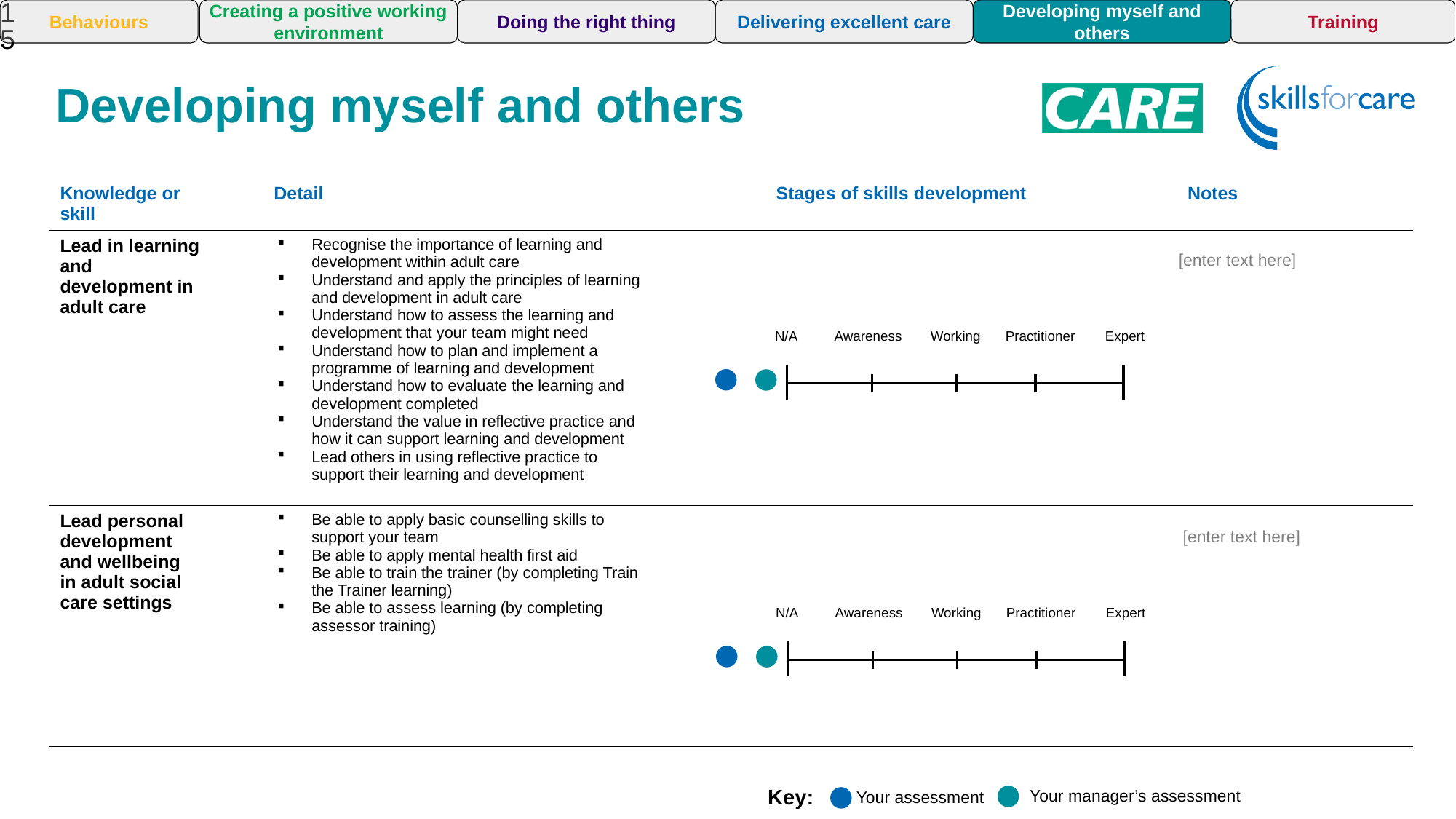

15
Training
Behaviours
Creating a positive working environment
Doing the right thing
Delivering excellent care
Developing myself and others
Developing myself and others
Awareness
| Knowledge or skill | Detail |  | Stages of skills development | Notes |
| --- | --- | --- | --- | --- |
| Lead in learning and development in adult care | Recognise the importance of learning and development within adult care Understand and apply the principles of learning and development in adult care Understand how to assess the learning and development that your team might need Understand how to plan and implement a programme of learning and development Understand how to evaluate the learning and development completed Understand the value in reflective practice and how it can support learning and development Lead others in using reflective practice to support their learning and development |  |  |  |
| Lead personal development and wellbeing in adult social care settings | Be able to apply basic counselling skills to support your team Be able to apply mental health first aid Be able to train the trainer (by completing Train the Trainer learning) Be able to assess learning (by completing assessor training) |  |  |  |
Awareness
Awareness
[enter text here]
N/A
Awareness
Working
Practitioner
Expert

N/A
[enter text here]
N/A
Awareness
Working
Practitioner
Expert

Key:
Your manager’s assessment
Your assessment